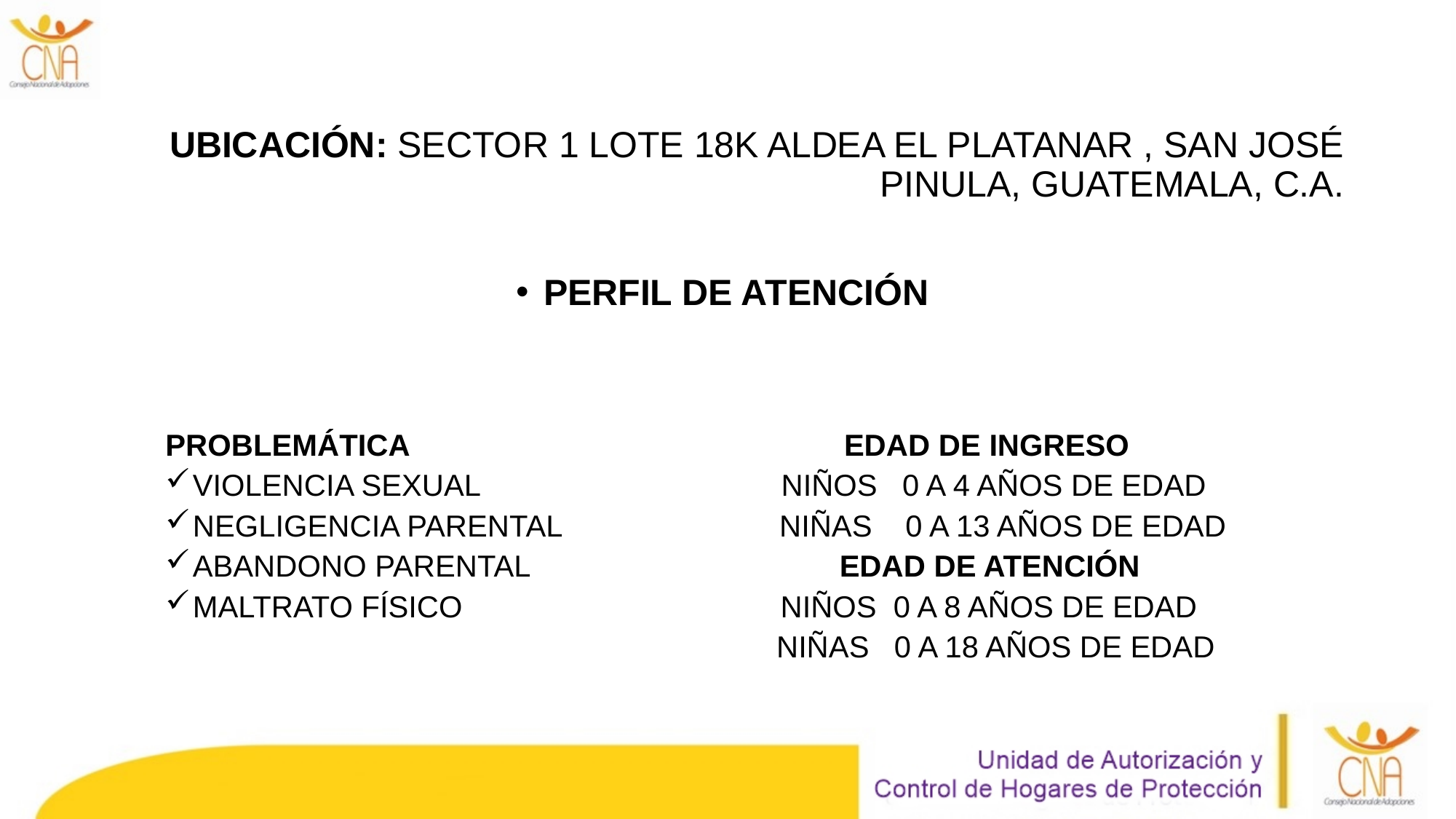

UBICACIÓN: SECTOR 1 LOTE 18K ALDEA EL PLATANAR , SAN JOSÉ PINULA, GUATEMALA, C.A.

PERFIL DE ATENCIÓN

PROBLEMÁTICA                                                    EDAD DE INGRESO
VIOLENCIA SEXUAL                                    NIÑOS   0 A 4 AÑOS DE EDAD
NEGLIGENCIA PARENTAL                          NIÑAS    0 A 13 AÑOS DE EDAD
ABANDONO PARENTAL                                     EDAD DE ATENCIÓN
MALTRATO FÍSICO                                      NIÑOS  0 A 8 AÑOS DE EDAD
                                                                         NIÑAS   0 A 18 AÑOS DE EDAD